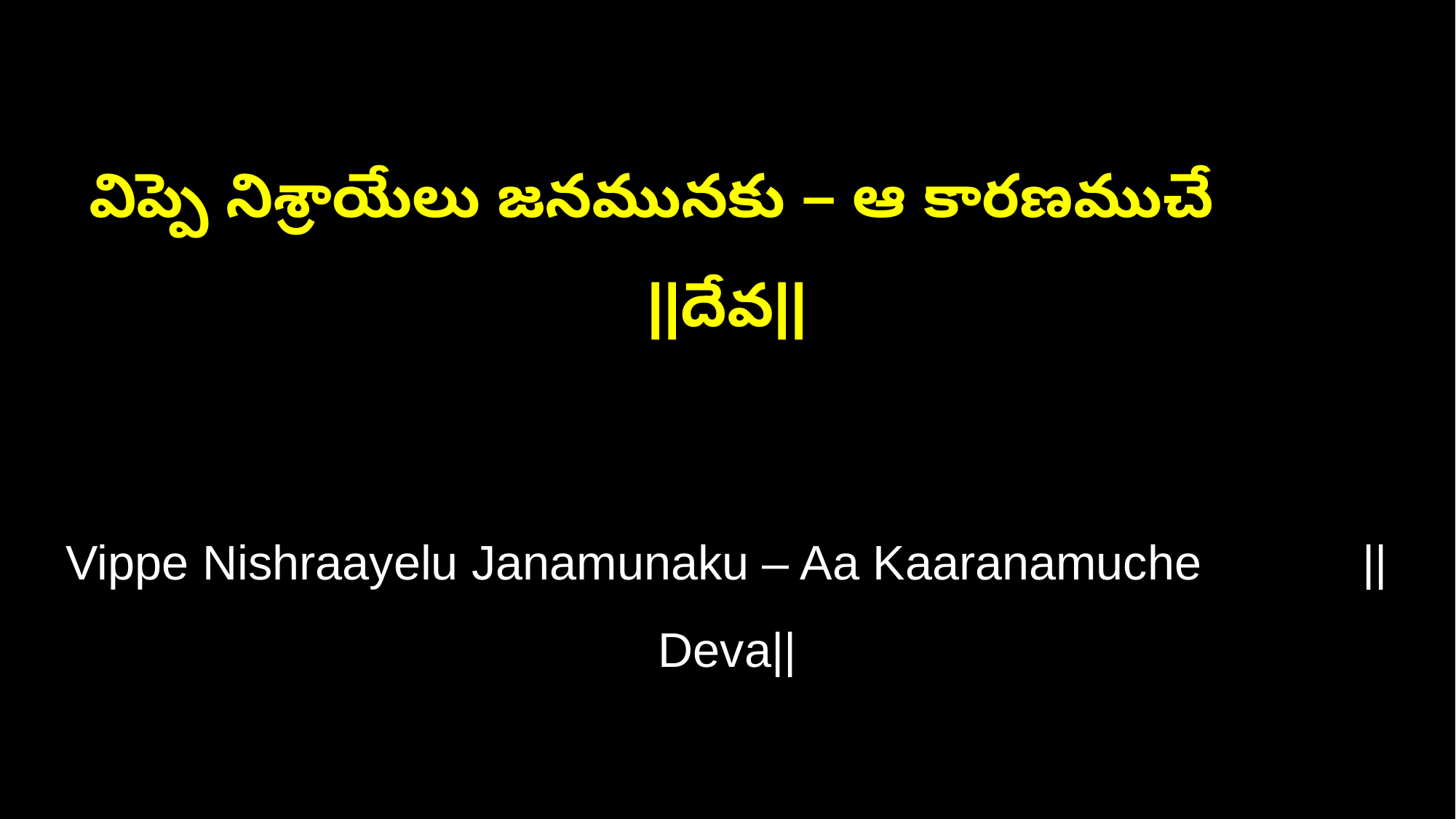

విప్పె నిశ్రాయేలు జనమునకు – ఆ కారణముచే          ||దేవ||
Vippe Nishraayelu Janamunaku – Aa Kaaranamuche            ||Deva||